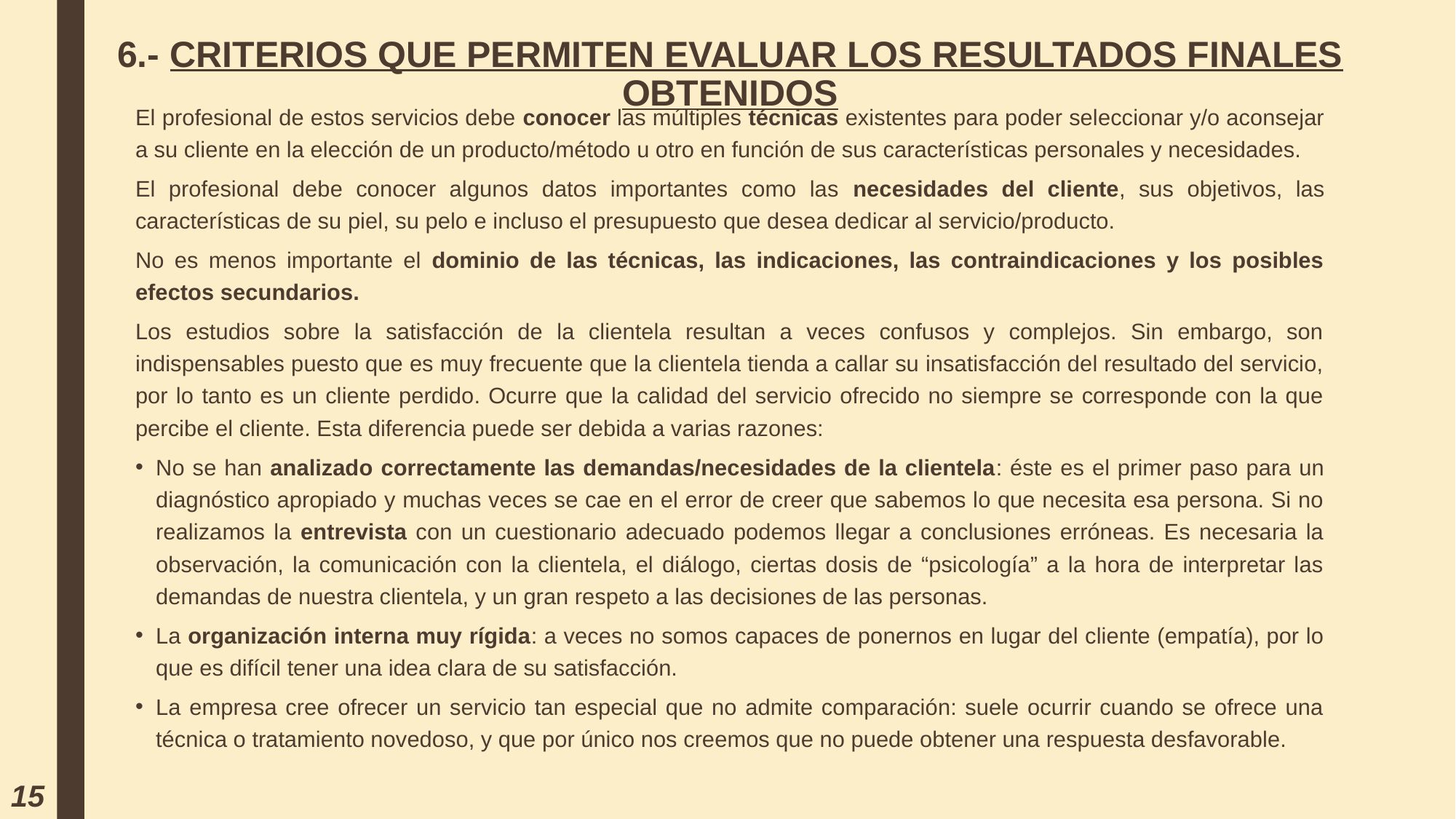

# 6.- CRITERIOS QUE PERMITEN EVALUAR LOS RESULTADOS FINALES OBTENIDOS
El profesional de estos servicios debe conocer las múltiples técnicas existentes para poder seleccionar y/o aconsejar a su cliente en la elección de un producto/método u otro en función de sus características personales y necesidades.
El profesional debe conocer algunos datos importantes como las necesidades del cliente, sus objetivos, las características de su piel, su pelo e incluso el presupuesto que desea dedicar al servicio/producto.
No es menos importante el dominio de las técnicas, las indicaciones, las contraindicaciones y los posibles efectos secundarios.
Los estudios sobre la satisfacción de la clientela resultan a veces confusos y complejos. Sin embargo, son indispensables puesto que es muy frecuente que la clientela tienda a callar su insatisfacción del resultado del servicio, por lo tanto es un cliente perdido. Ocurre que la calidad del servicio ofrecido no siempre se corresponde con la que percibe el cliente. Esta diferencia puede ser debida a varias razones:
No se han analizado correctamente las demandas/necesidades de la clientela: éste es el primer paso para un diagnóstico apropiado y muchas veces se cae en el error de creer que sabemos lo que necesita esa persona. Si no realizamos la entrevista con un cuestionario adecuado podemos llegar a conclusiones erróneas. Es necesaria la observación, la comunicación con la clientela, el diálogo, ciertas dosis de “psicología” a la hora de interpretar las demandas de nuestra clientela, y un gran respeto a las decisiones de las personas.
La organización interna muy rígida: a veces no somos capaces de ponernos en lugar del cliente (empatía), por lo que es difícil tener una idea clara de su satisfacción.
La empresa cree ofrecer un servicio tan especial que no admite comparación: suele ocurrir cuando se ofrece una técnica o tratamiento novedoso, y que por único nos creemos que no puede obtener una respuesta desfavorable.

15